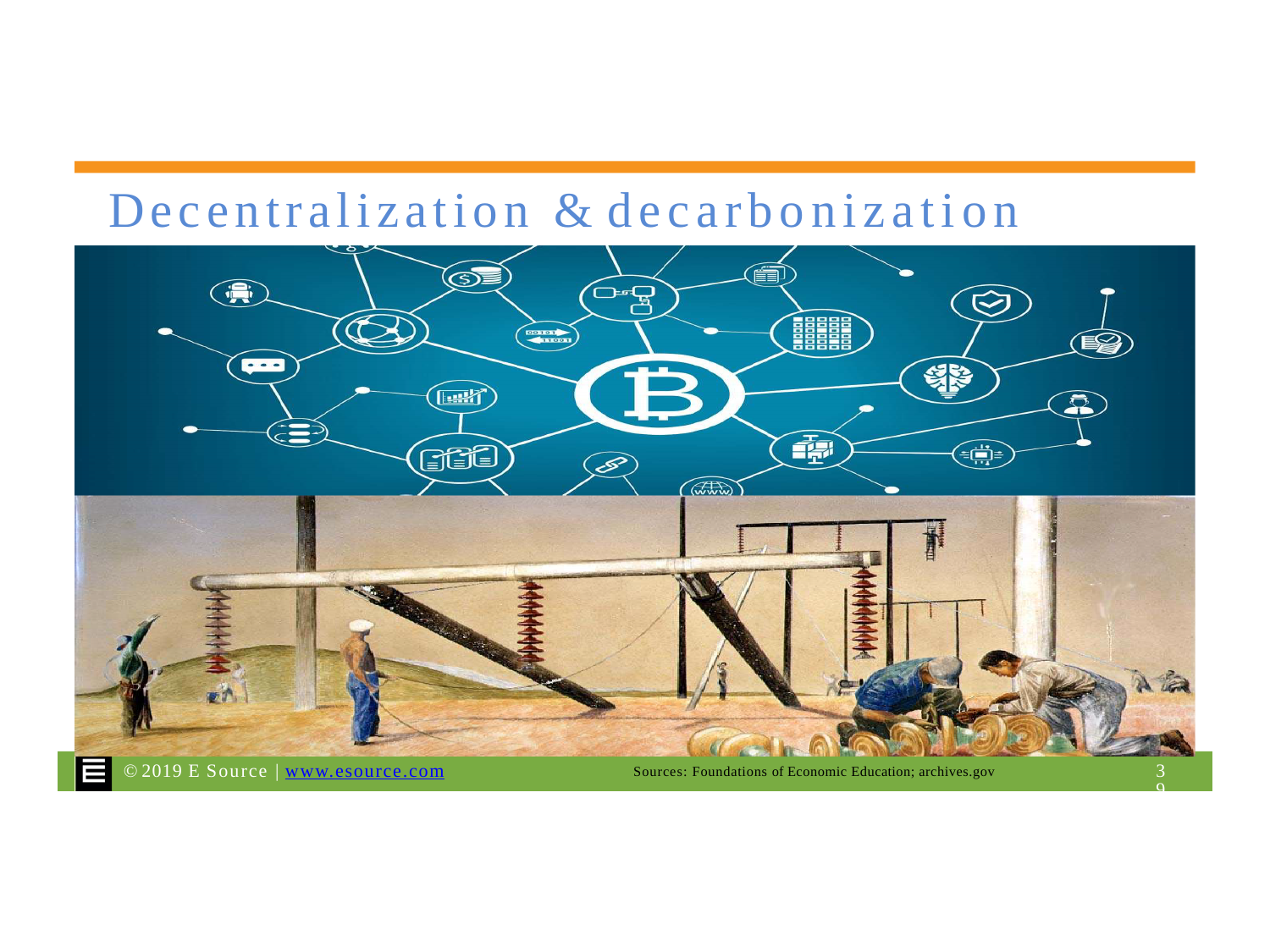

# Decentralization & decarbonization

© 2019 E Source | www.esource.com
39
Sources: Foundations of Economic Education; archives.gov